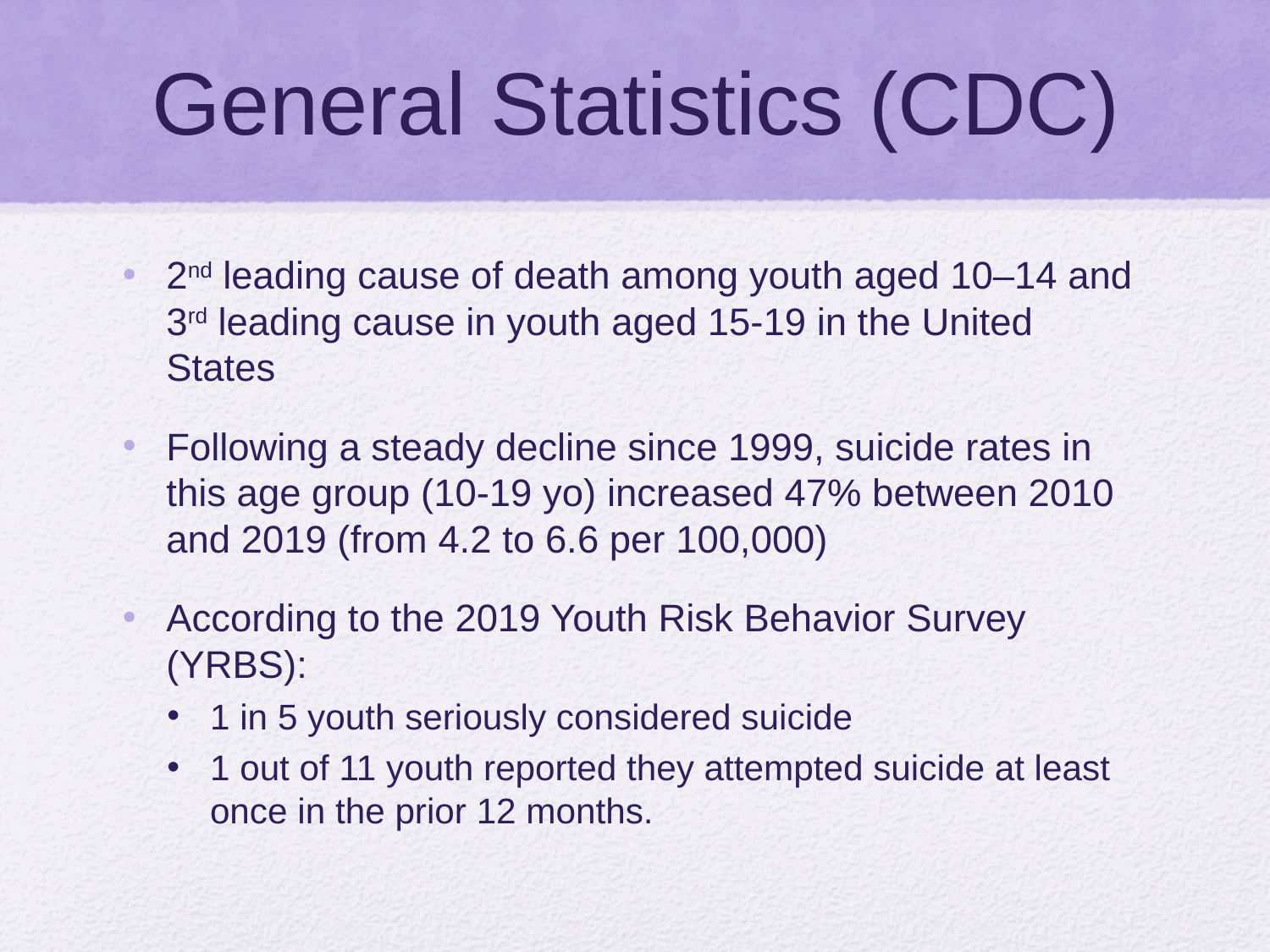

# General Statistics (CDC)
2nd leading cause of death among youth aged 10–14 and 3rd leading cause in youth aged 15-19 in the United States
Following a steady decline since 1999, suicide rates in this age group (10-19 yo) increased 47% between 2010 and 2019 (from 4.2 to 6.6 per 100,000)
According to the 2019 Youth Risk Behavior Survey (YRBS):
1 in 5 youth seriously considered suicide
1 out of 11 youth reported they attempted suicide at least once in the prior 12 months.